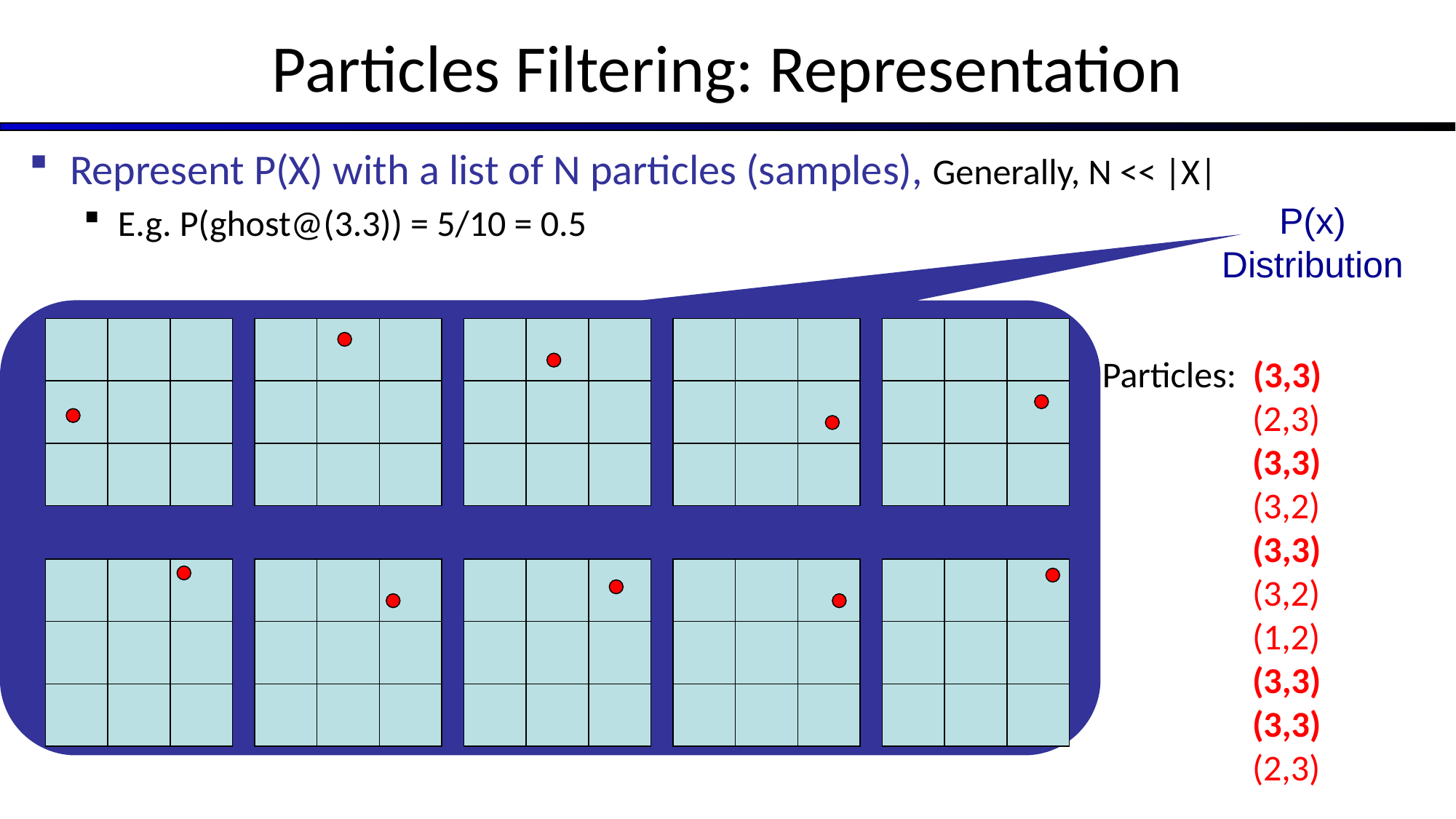

# Particles Filtering: Representation
Represent P(X) with a list of N particles (samples), Generally, N << |X|
E.g. P(ghost@(3.3)) = 5/10 = 0.5
P(x)
Distribution

Particles:  (3,3)
    	     (2,3)
   	     (3,3)
    	     (3,2)
    	     (3,3)
    	     (3,2)
    	     (1,2)
   	     (3,3)
    	     (3,3)
    	     (2,3)